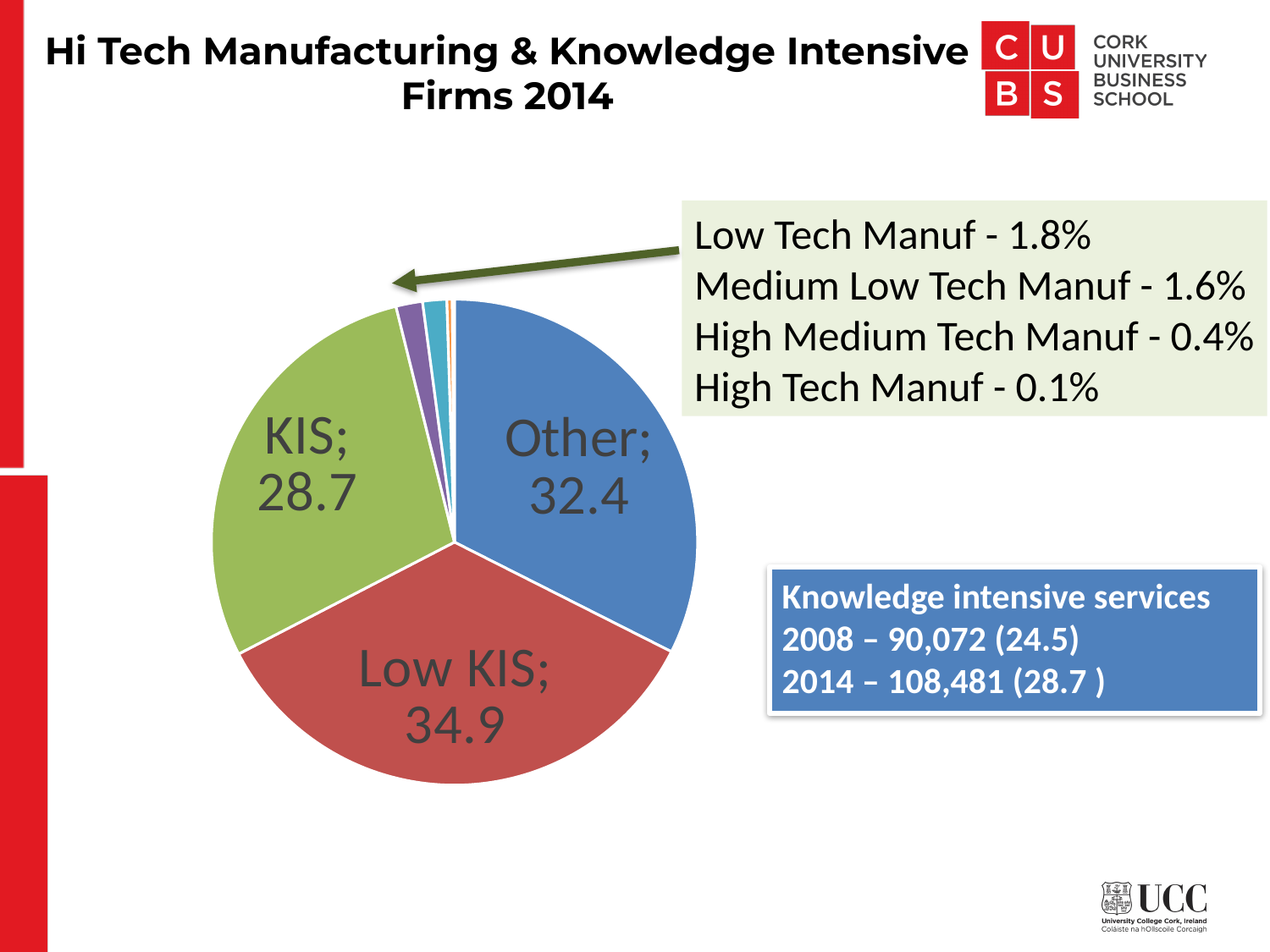

# Hi Tech Manufacturing & Knowledge Intensive Firms 2014
Low Tech Manuf - 1.8%
Medium Low Tech Manuf - 1.6%
High Medium Tech Manuf - 0.4%
High Tech Manuf - 0.1%

### Chart

| Category | Active Enterprises 2014 |
|---|---|
| Other | 32.44723827082986 |
| Low KIS | 34.94075480994652 |
| KIS | 28.736764865602293 |
| Low Tech Manuf | 1.7724550263709307 |
| Medium Low Tech Manuf | 1.6063618711572747 |
| High Medium Tech Manuf | 0.3554976304572992 |
| High Tech Manuf | 0.1409275256358295 |
Knowledge intensive services 2008 – 90,072 (24.5)
2014 – 108,481 (28.7 )